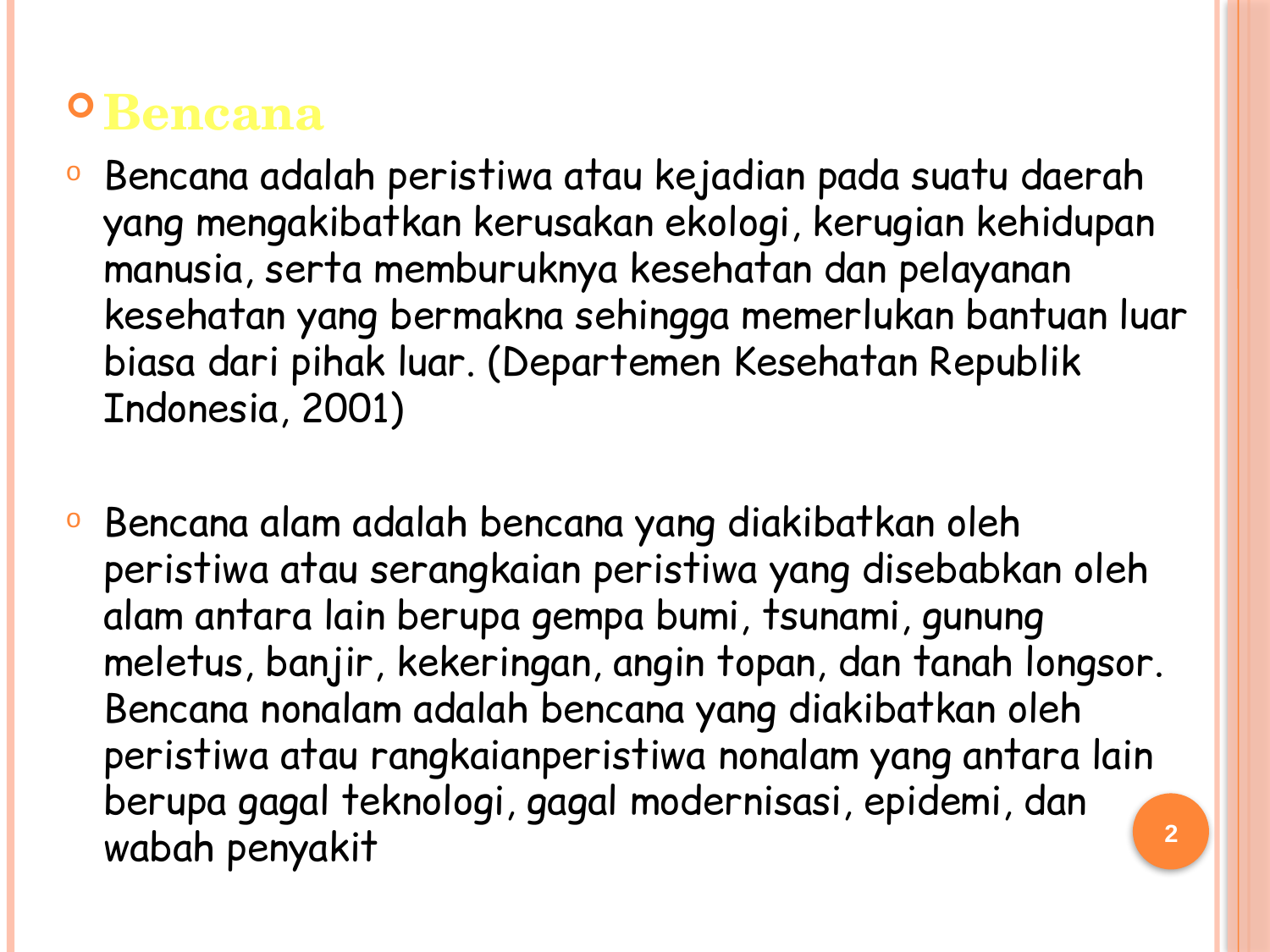

Bencana
Bencana adalah peristiwa atau kejadian pada suatu daerah yang mengakibatkan kerusakan ekologi, kerugian kehidupan manusia, serta memburuknya kesehatan dan pelayanan kesehatan yang bermakna sehingga memerlukan bantuan luar biasa dari pihak luar. (Departemen Kesehatan Republik Indonesia, 2001)

Bencana alam adalah bencana yang diakibatkan oleh peristiwa atau serangkaian peristiwa yang disebabkan oleh alam antara lain berupa gempa bumi, tsunami, gunung meletus, banjir, kekeringan, angin topan, dan tanah longsor. Bencana nonalam adalah bencana yang diakibatkan oleh peristiwa atau rangkaianperistiwa nonalam yang antara lain berupa gagal teknologi, gagal modernisasi, epidemi, dan wabah penyakit

2